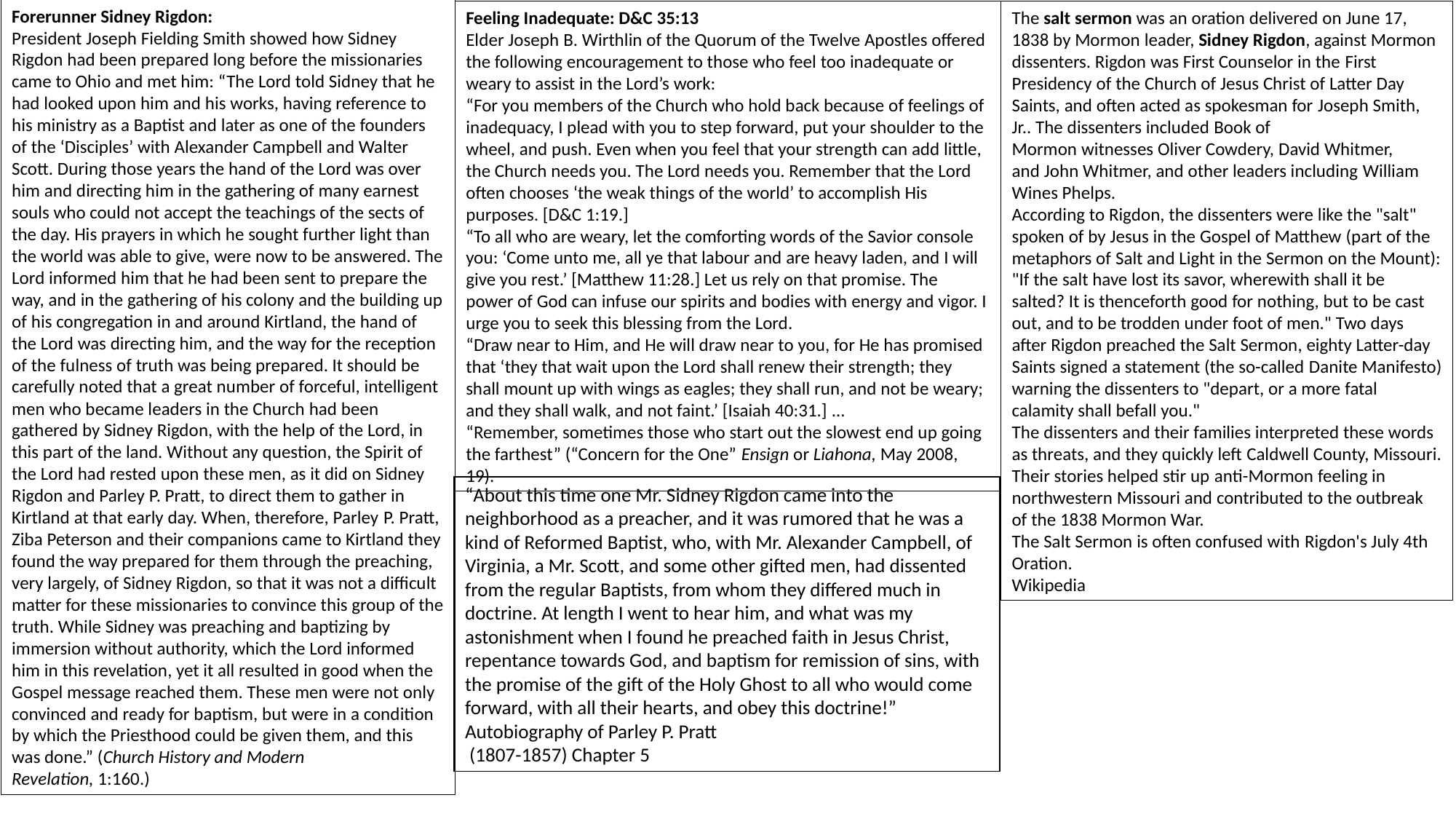

Forerunner Sidney Rigdon:
President Joseph Fielding Smith showed how Sidney Rigdon had been prepared long before the missionaries came to Ohio and met him: “The Lord told Sidney that he had looked upon him and his works, having reference to his ministry as a Baptist and later as one of the founders of the ‘Disciples’ with Alexander Campbell and Walter Scott. During those years the hand of the Lord was over him and directing him in the gathering of many earnest souls who could not accept the teachings of the sects of the day. His prayers in which he sought further light than the world was able to give, were now to be answered. The Lord informed him that he had been sent to prepare the way, and in the gathering of his colony and the building up of his congregation in and around Kirtland, the hand of the Lord was directing him, and the way for the reception of the fulness of truth was being prepared. It should be carefully noted that a great number of forceful, intelligent men who became leaders in the Church had been gathered by Sidney Rigdon, with the help of the Lord, in this part of the land. Without any question, the Spirit of the Lord had rested upon these men, as it did on Sidney Rigdon and Parley P. Pratt, to direct them to gather in Kirtland at that early day. When, therefore, Parley P. Pratt, Ziba Peterson and their companions came to Kirtland they found the way prepared for them through the preaching, very largely, of Sidney Rigdon, so that it was not a difficult matter for these missionaries to convince this group of the truth. While Sidney was preaching and baptizing by immersion without authority, which the Lord informed him in this revelation, yet it all resulted in good when the Gospel message reached them. These men were not only convinced and ready for baptism, but were in a condition by which the Priesthood could be given them, and this was done.” (Church History and Modern Revelation, 1:160.)
Feeling Inadequate: D&C 35:13
Elder Joseph B. Wirthlin of the Quorum of the Twelve Apostles offered the following encouragement to those who feel too inadequate or weary to assist in the Lord’s work:
“For you members of the Church who hold back because of feelings of inadequacy, I plead with you to step forward, put your shoulder to the wheel, and push. Even when you feel that your strength can add little, the Church needs you. The Lord needs you. Remember that the Lord often chooses ‘the weak things of the world’ to accomplish His purposes. [D&C 1:19.]
“To all who are weary, let the comforting words of the Savior console you: ‘Come unto me, all ye that labour and are heavy laden, and I will give you rest.’ [Matthew 11:28.] Let us rely on that promise. The power of God can infuse our spirits and bodies with energy and vigor. I urge you to seek this blessing from the Lord.
“Draw near to Him, and He will draw near to you, for He has promised that ‘they that wait upon the Lord shall renew their strength; they shall mount up with wings as eagles; they shall run, and not be weary; and they shall walk, and not faint.’ [Isaiah 40:31.] …
“Remember, sometimes those who start out the slowest end up going the farthest” (“Concern for the One” Ensign or Liahona, May 2008, 19).
The salt sermon was an oration delivered on June 17, 1838 by Mormon leader, Sidney Rigdon, against Mormon dissenters. Rigdon was First Counselor in the First Presidency of the Church of Jesus Christ of Latter Day Saints, and often acted as spokesman for Joseph Smith, Jr.. The dissenters included Book of Mormon witnesses Oliver Cowdery, David Whitmer, and John Whitmer, and other leaders including William Wines Phelps.
According to Rigdon, the dissenters were like the "salt" spoken of by Jesus in the Gospel of Matthew (part of the metaphors of Salt and Light in the Sermon on the Mount): "If the salt have lost its savor, wherewith shall it be salted? It is thenceforth good for nothing, but to be cast out, and to be trodden under foot of men." Two days after Rigdon preached the Salt Sermon, eighty Latter-day Saints signed a statement (the so-called Danite Manifesto) warning the dissenters to "depart, or a more fatal calamity shall befall you."
The dissenters and their families interpreted these words as threats, and they quickly left Caldwell County, Missouri. Their stories helped stir up anti-Mormon feeling in northwestern Missouri and contributed to the outbreak of the 1838 Mormon War.
The Salt Sermon is often confused with Rigdon's July 4th Oration.
Wikipedia
“About this time one Mr. Sidney Rigdon came into the neighborhood as a preacher, and it was rumored that he was a kind of Reformed Baptist, who, with Mr. Alexander Campbell, of Virginia, a Mr. Scott, and some other gifted men, had dissented from the regular Baptists, from whom they differed much in doctrine. At length I went to hear him, and what was my astonishment when I found he preached faith in Jesus Christ, repentance towards God, and baptism for remission of sins, with the promise of the gift of the Holy Ghost to all who would come forward, with all their hearts, and obey this doctrine!”
Autobiography of Parley P. Pratt
 (1807-1857) Chapter 5